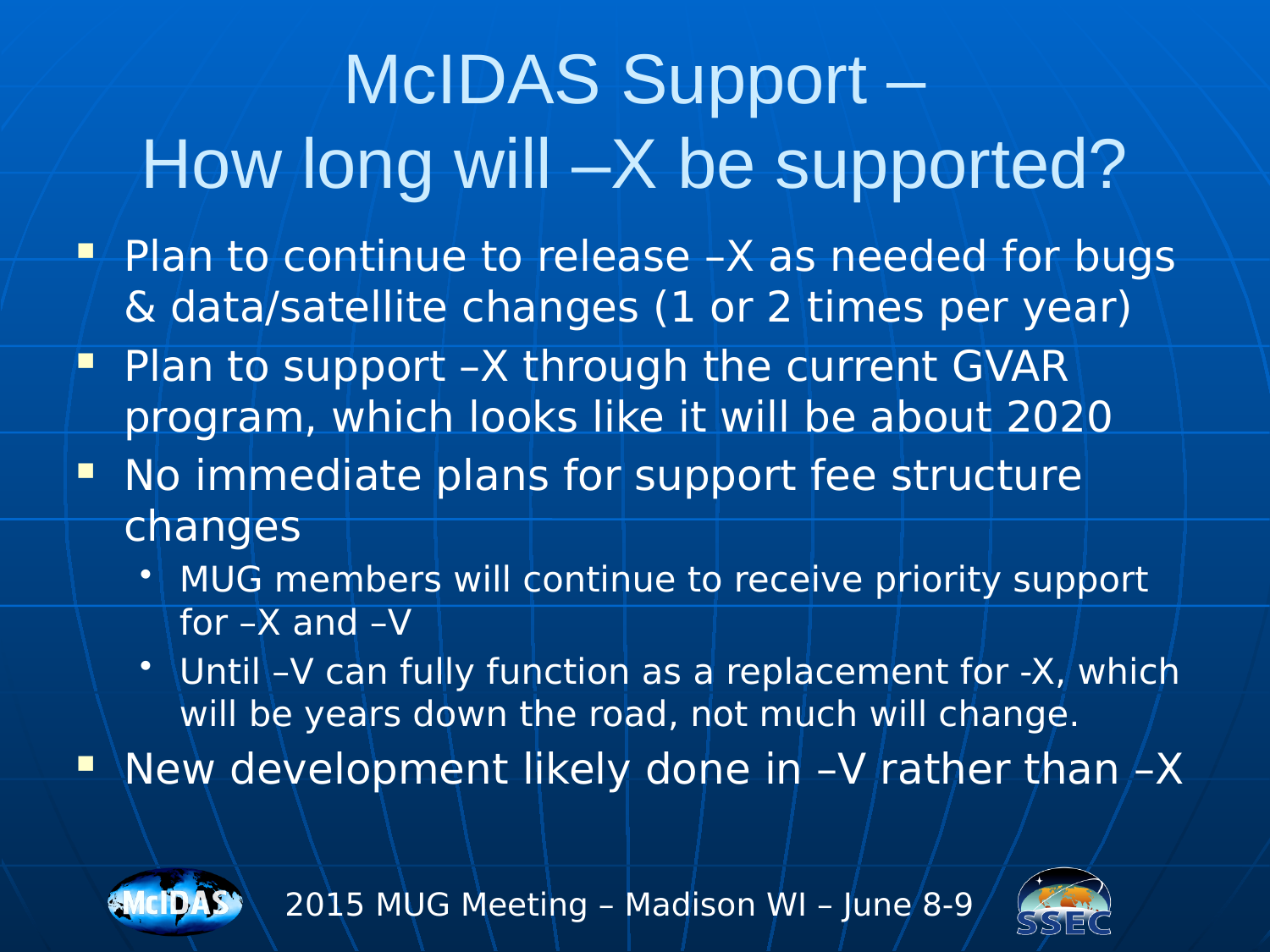

# McIDAS Support – How long will –X be supported?
Plan to continue to release –X as needed for bugs & data/satellite changes (1 or 2 times per year)
Plan to support –X through the current GVAR program, which looks like it will be about 2020
No immediate plans for support fee structure changes
MUG members will continue to receive priority support
for –X and –V
Until –V can fully function as a replacement for -X, which will be years down the road, not much will change.
New development likely done in –V rather than –X